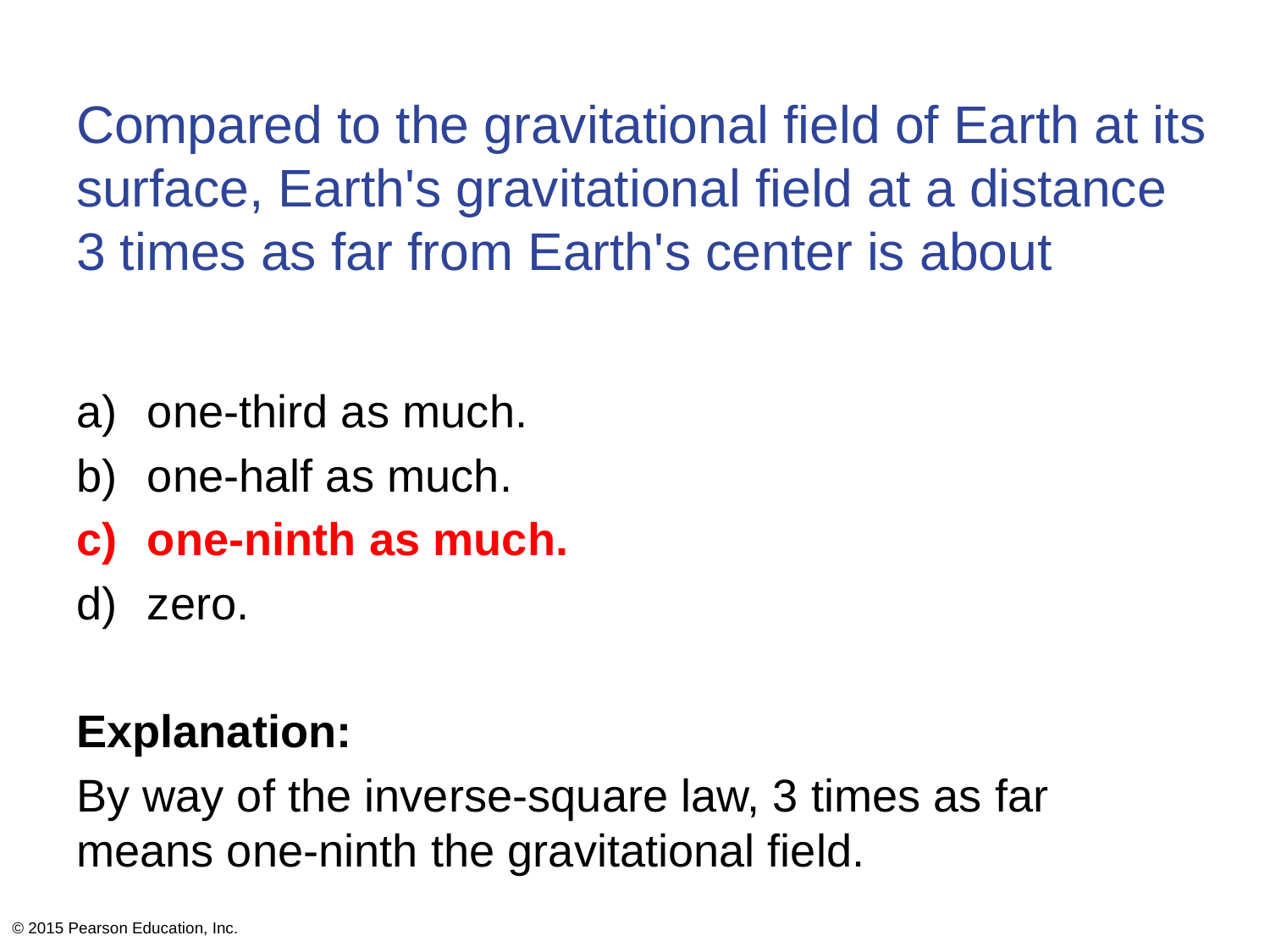

# Compared to the gravitational field of Earth at its surface, Earth's gravitational field at a distance 3 times as far from Earth's center is about
one-third as much.
one-half as much.
one-ninth as much.
zero.

Explanation:
By way of the inverse-square law, 3 times as far means one-ninth the gravitational field.
© 2015 Pearson Education, Inc.